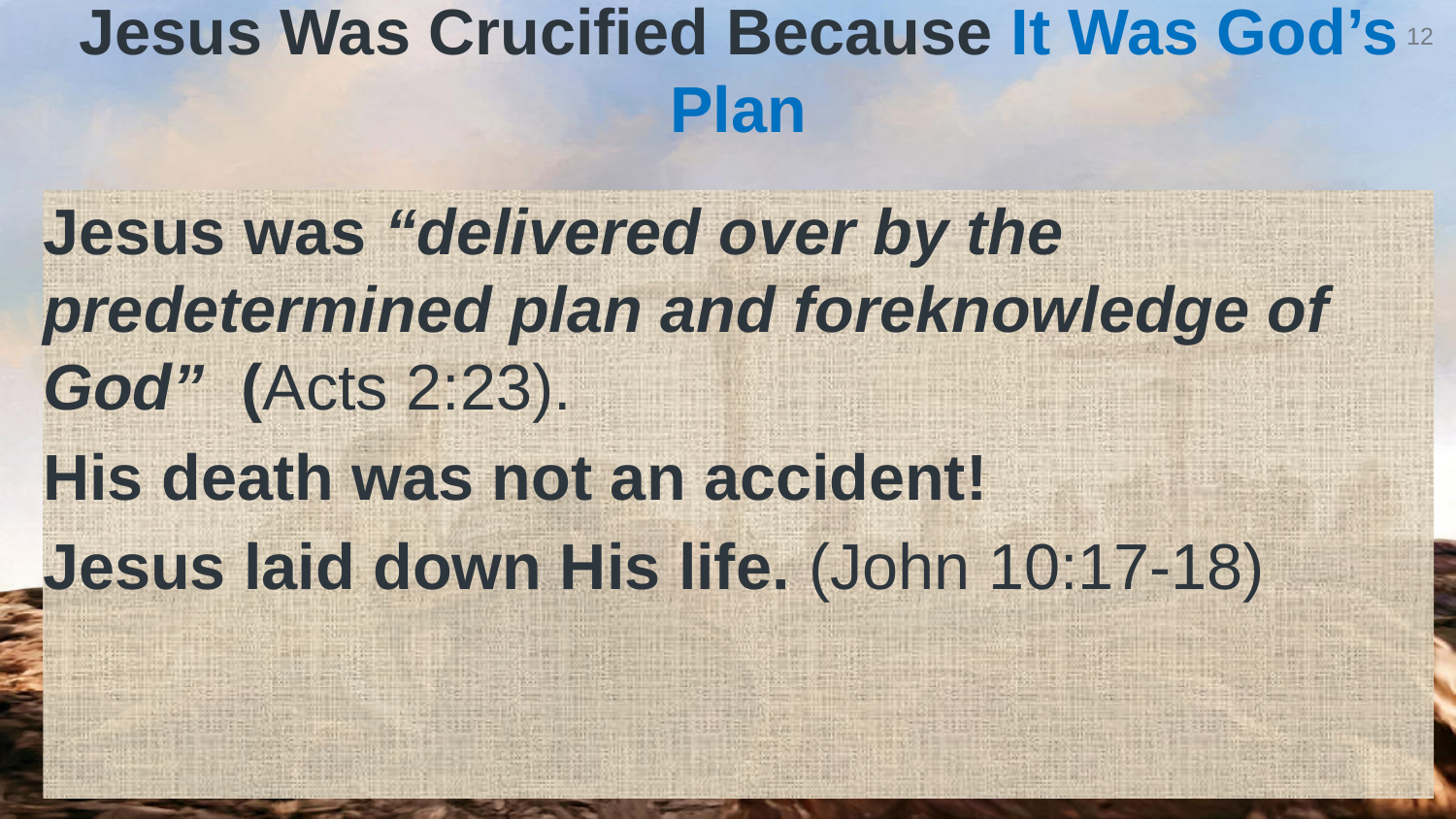

# Jesus Was Crucified Because It Was God’s Plan
12
Jesus was “delivered over by the predetermined plan and foreknowledge of God”  (Acts 2:23).
His death was not an accident!
Jesus laid down His life. (John 10:17-18)